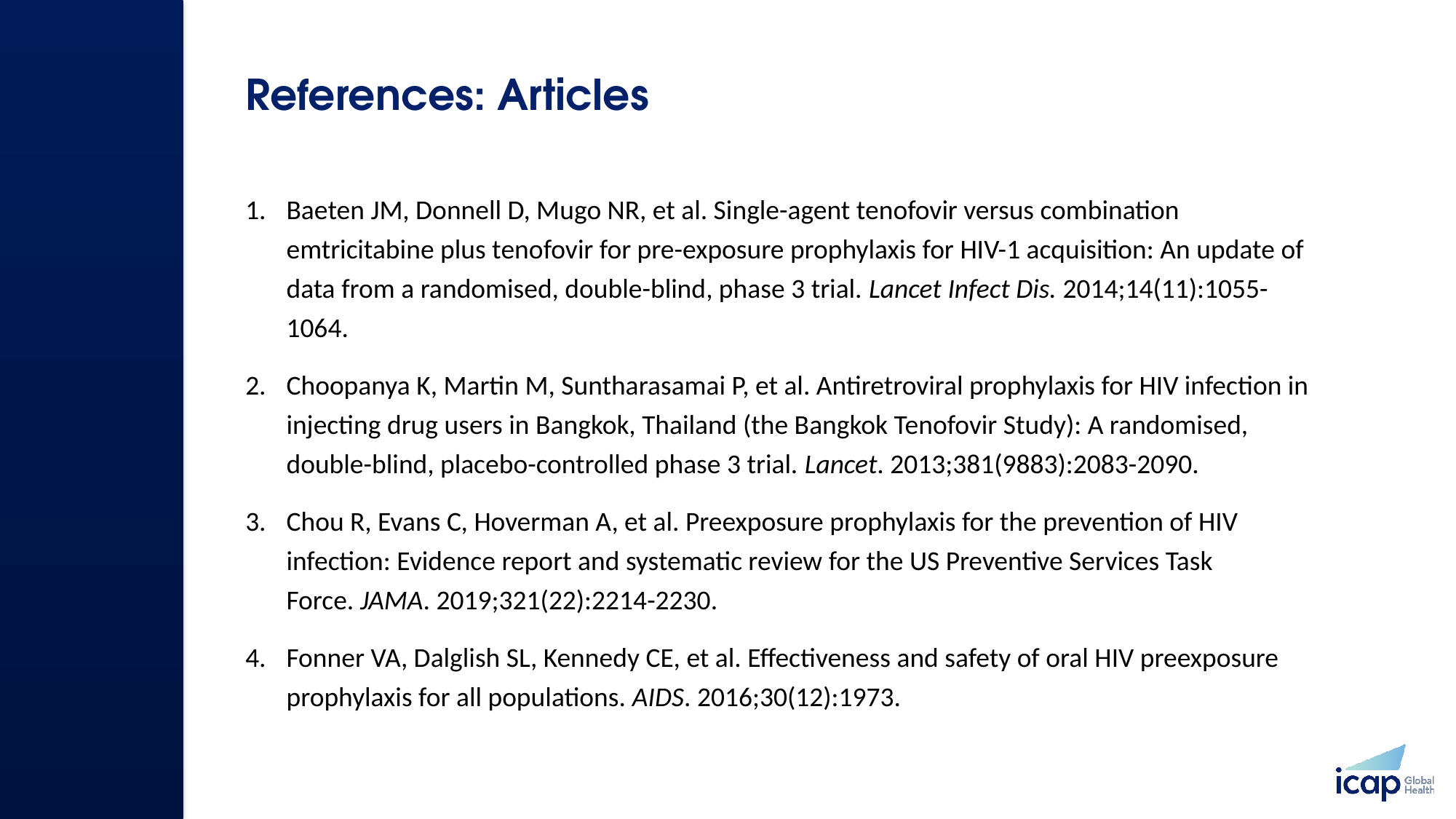

# References: Articles
Baeten JM, Donnell D, Mugo NR, et al. Single-agent tenofovir versus combination emtricitabine plus tenofovir for pre-exposure prophylaxis for HIV-1 acquisition: An update of data from a randomised, double-blind, phase 3 trial. Lancet Infect Dis. 2014;14(11):1055-1064.
Choopanya K, Martin M, Suntharasamai P, et al. Antiretroviral prophylaxis for HIV infection in injecting drug users in Bangkok, Thailand (the Bangkok Tenofovir Study): A randomised, double-blind, placebo-controlled phase 3 trial. Lancet. 2013;381(9883):2083-2090.
Chou R, Evans C, Hoverman A, et al. Preexposure prophylaxis for the prevention of HIV infection: Evidence report and systematic review for the US Preventive Services Task Force. JAMA. 2019;321(22):2214-2230.
Fonner VA, Dalglish SL, Kennedy CE, et al. Effectiveness and safety of oral HIV preexposure prophylaxis for all populations. AIDS. 2016;30(12):1973.